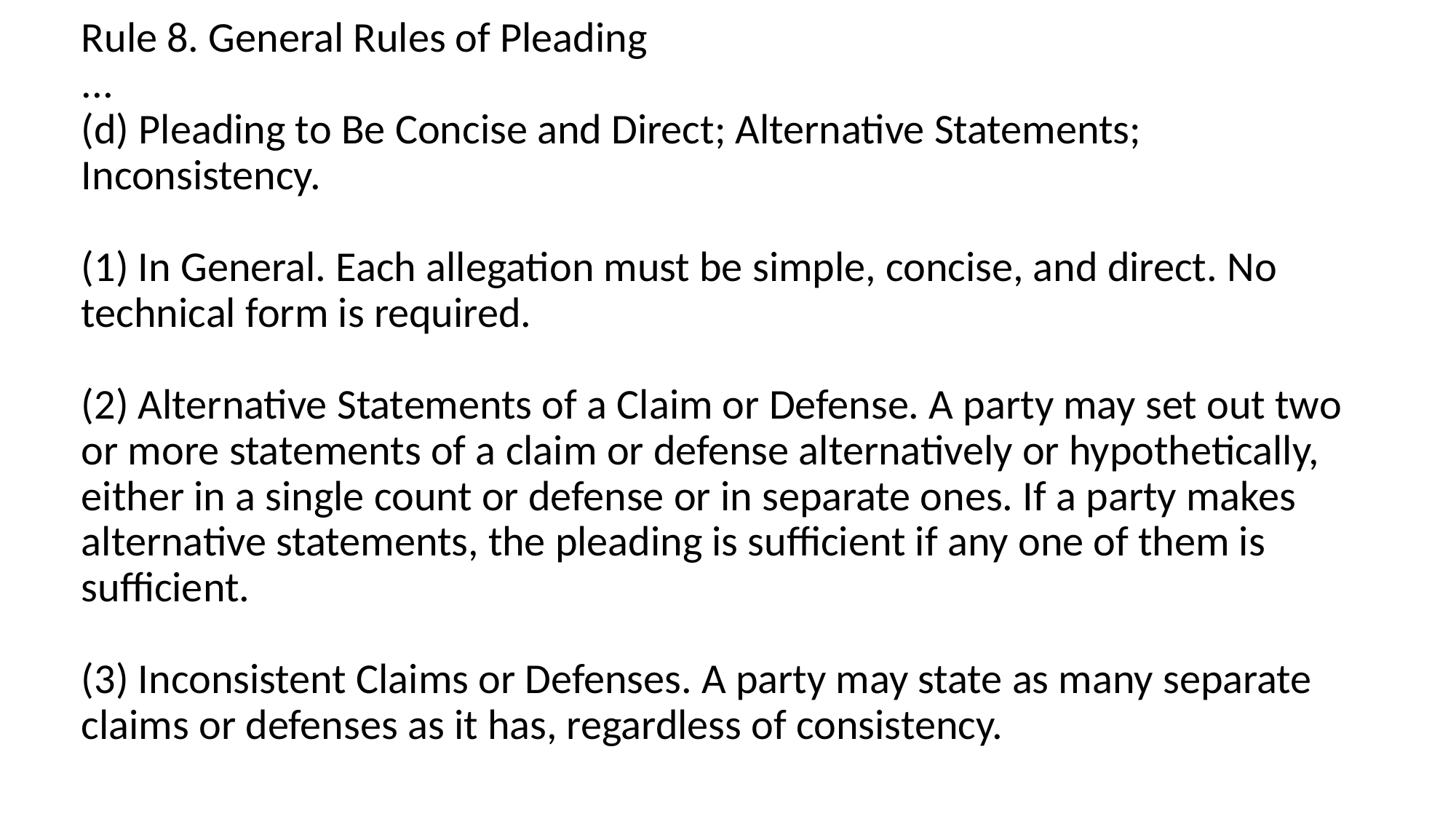

# Rule 8. General Rules of Pleading ... (d) Pleading to Be Concise and Direct; Alternative Statements; Inconsistency. (1) In General. Each allegation must be simple, concise, and direct. No technical form is required. (2) Alternative Statements of a Claim or Defense. A party may set out two or more statements of a claim or defense alternatively or hypothetically, either in a single count or defense or in separate ones. If a party makes alternative statements, the pleading is sufficient if any one of them is sufficient. (3) Inconsistent Claims or Defenses. A party may state as many separate claims or defenses as it has, regardless of consistency.